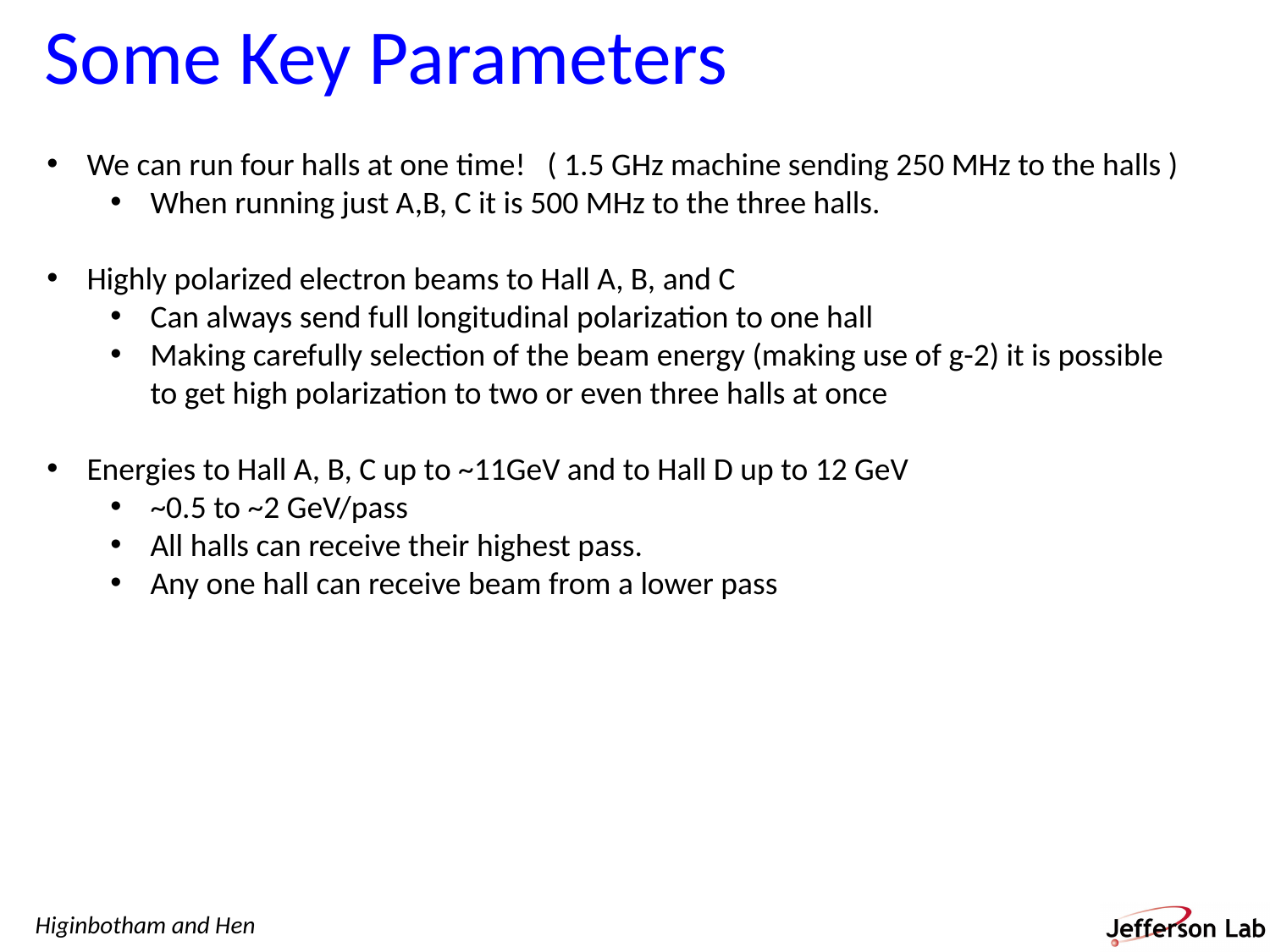

# Some Key Parameters
We can run four halls at one time!   ( 1.5 GHz machine sending 250 MHz to the halls )
When running just A,B, C it is 500 MHz to the three halls.

Highly polarized electron beams to Hall A, B, and C
Can always send full longitudinal polarization to one hall
Making carefully selection of the beam energy (making use of g-2) it is possible to get high polarization to two or even three halls at once

Energies to Hall A, B, C up to ~11GeV and to Hall D up to 12 GeV
~0.5 to ~2 GeV/pass
All halls can receive their highest pass.
Any one hall can receive beam from a lower pass